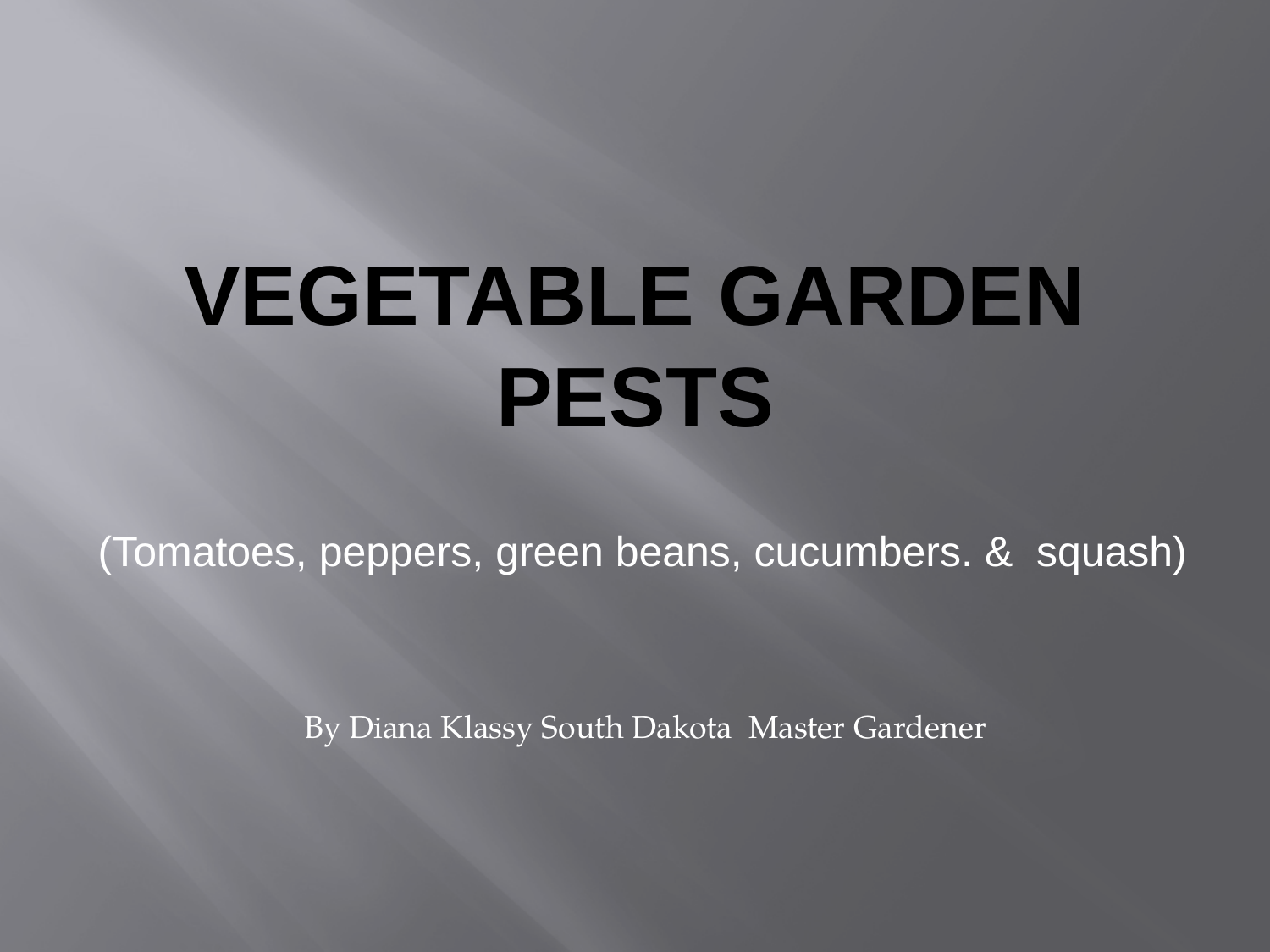

# Vegetable Garden Pests
(Tomatoes, peppers, green beans, cucumbers. &  squash)

By Diana Klassy South Dakota  Master Gardener